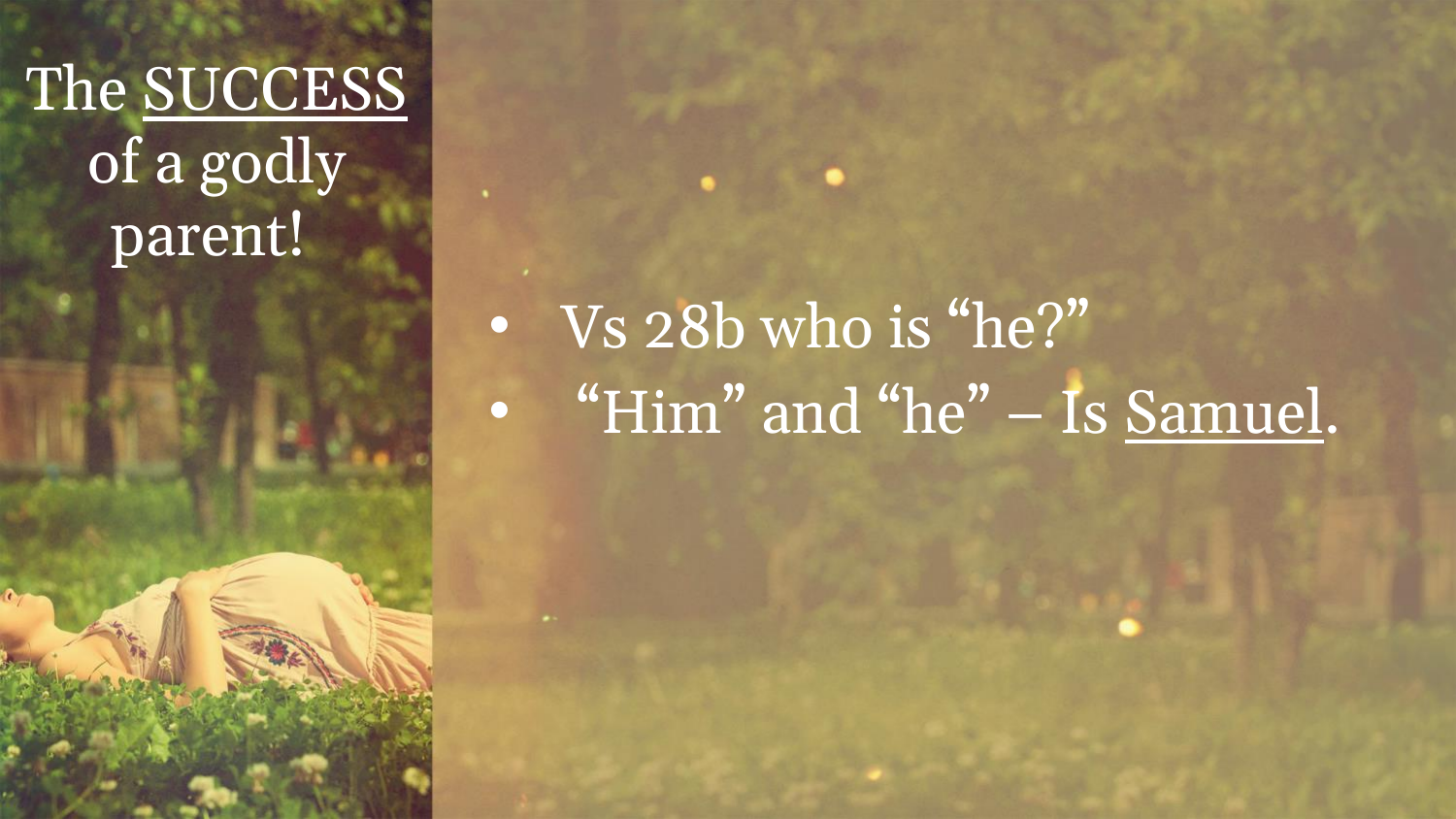

Vs 28b who is “he?”
 “Him” and “he” – Is Samuel.

# The SUCCESS of a godly parent!